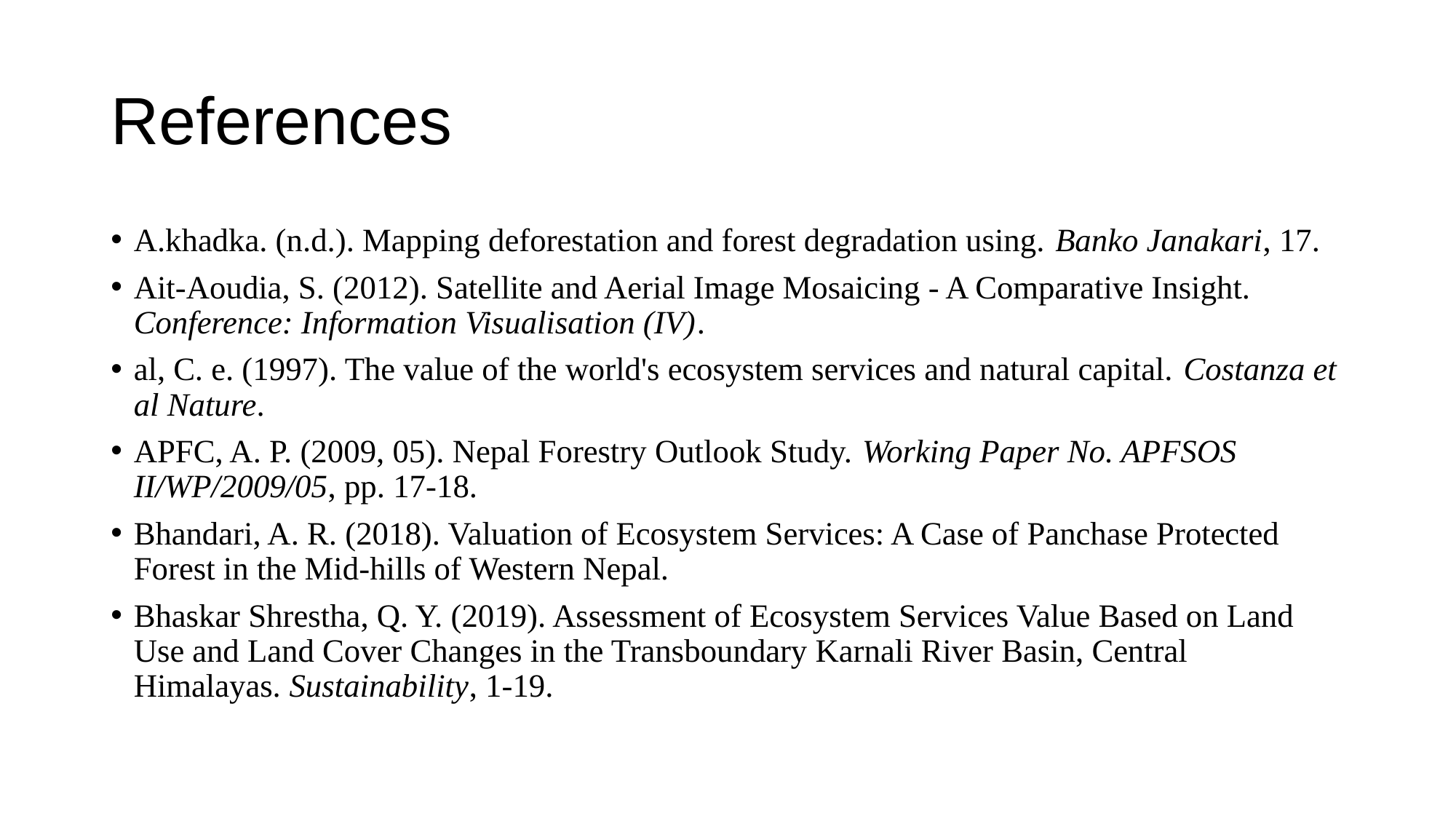

# References
A.khadka. (n.d.). Mapping deforestation and forest degradation using. Banko Janakari, 17.
Ait-Aoudia, S. (2012). Satellite and Aerial Image Mosaicing - A Comparative Insight. Conference: Information Visualisation (IV).
al, C. e. (1997). The value of the world's ecosystem services and natural capital. Costanza et al Nature.
APFC, A. P. (2009, 05). Nepal Forestry Outlook Study. Working Paper No. APFSOS II/WP/2009/05, pp. 17-18.
Bhandari, A. R. (2018). Valuation of Ecosystem Services: A Case of Panchase Protected Forest in the Mid-hills of Western Nepal.
Bhaskar Shrestha, Q. Y. (2019). Assessment of Ecosystem Services Value Based on Land Use and Land Cover Changes in the Transboundary Karnali River Basin, Central Himalayas. Sustainability, 1-19.